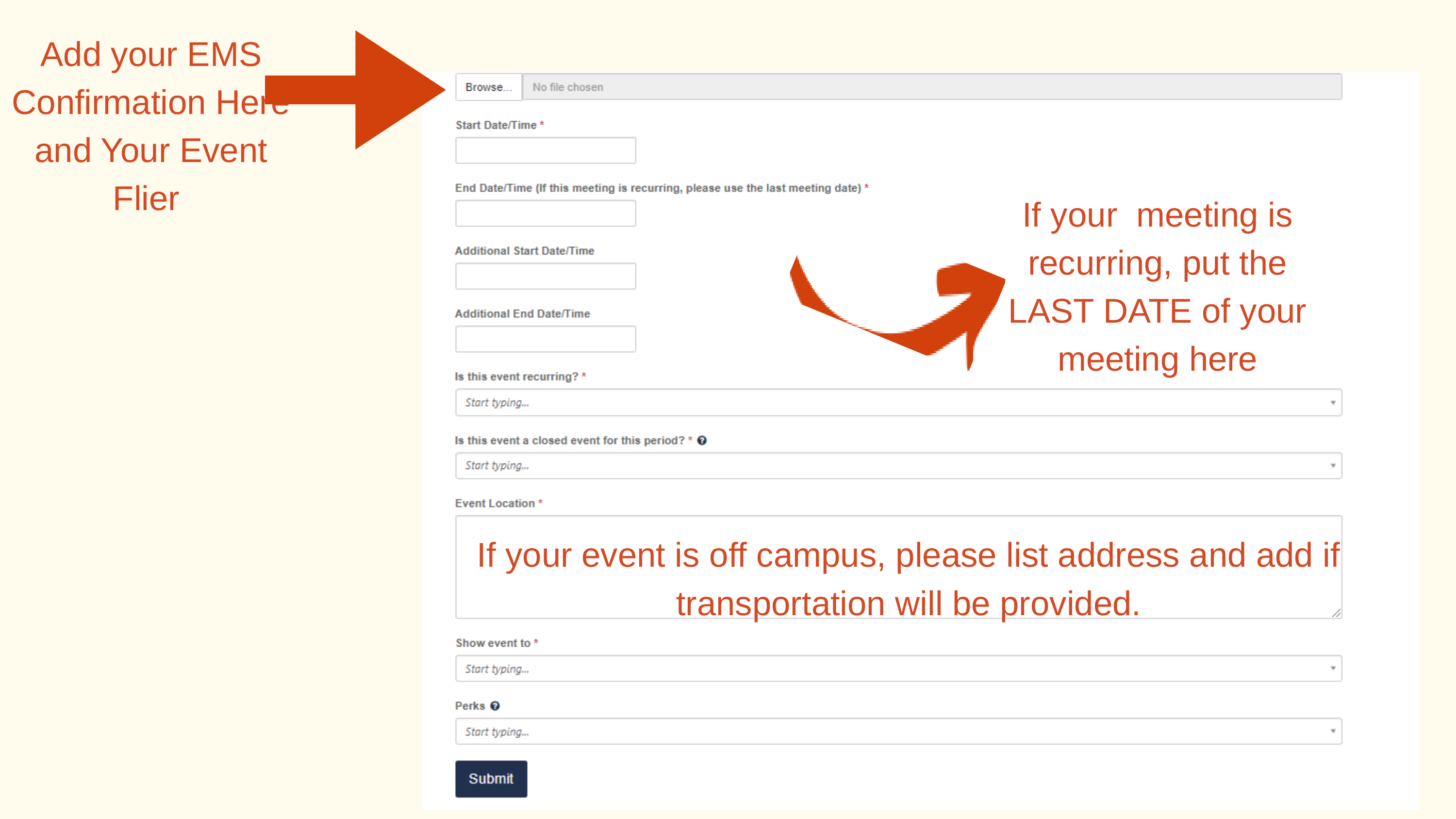

Add your EMS Confirmation Here and Your Event Flier

If your  meeting is recurring, put the LAST DATE of your meeting here

If your event is off campus, please list address and add if transportation will be provided.